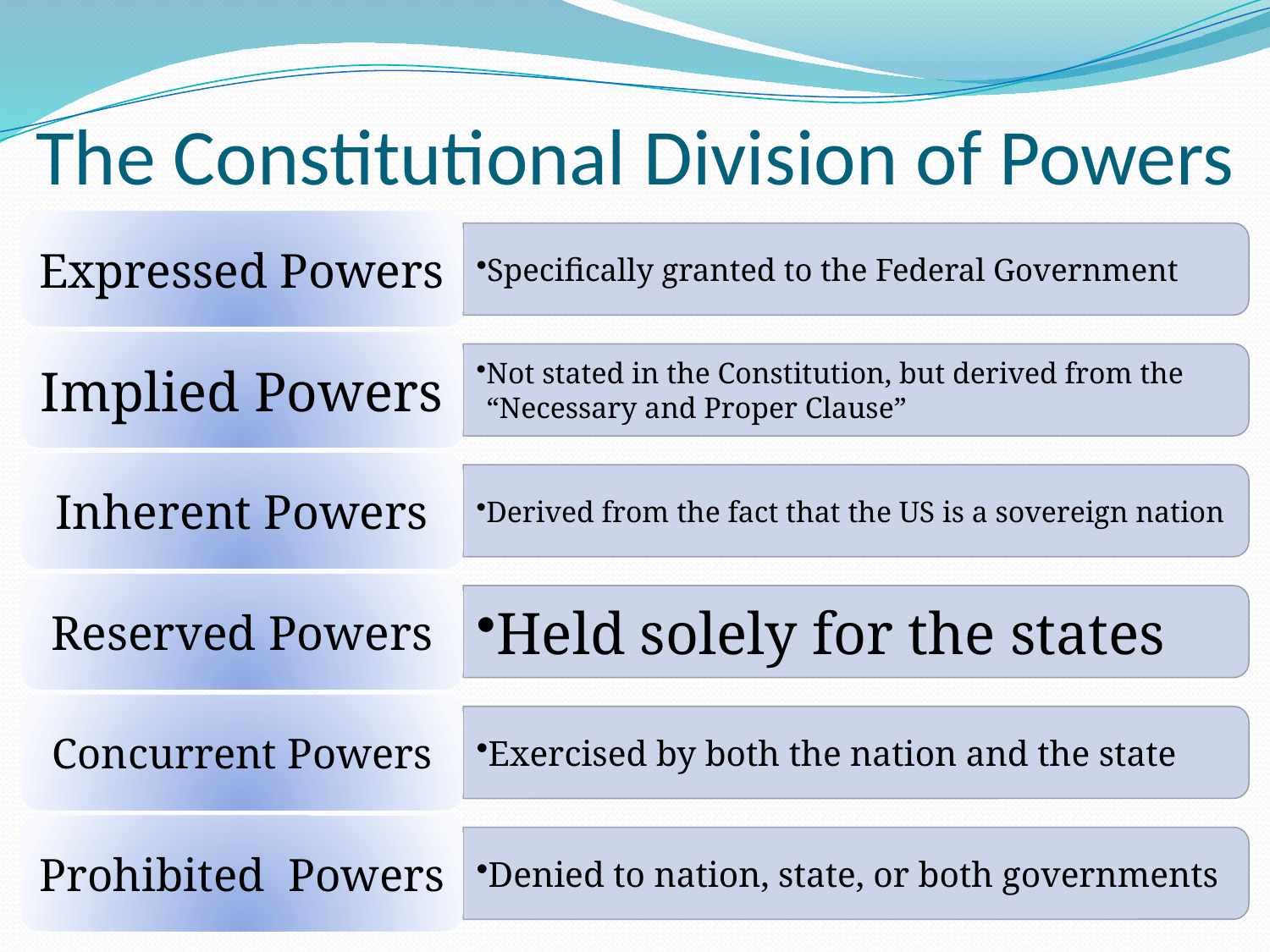

# The Constitutional Division of Powers
Expressed Powers
Specifically granted to the Federal Government
Implied Powers
Not stated in the Constitution, but derived from the “Necessary and Proper Clause”
Inherent Powers
Derived from the fact that the US is a sovereign nation
Reserved Powers
Concurrent Powers
Prohibited  Powers
Held solely for the states
Exercised by both the nation and the state
Denied to nation, state, or both governments